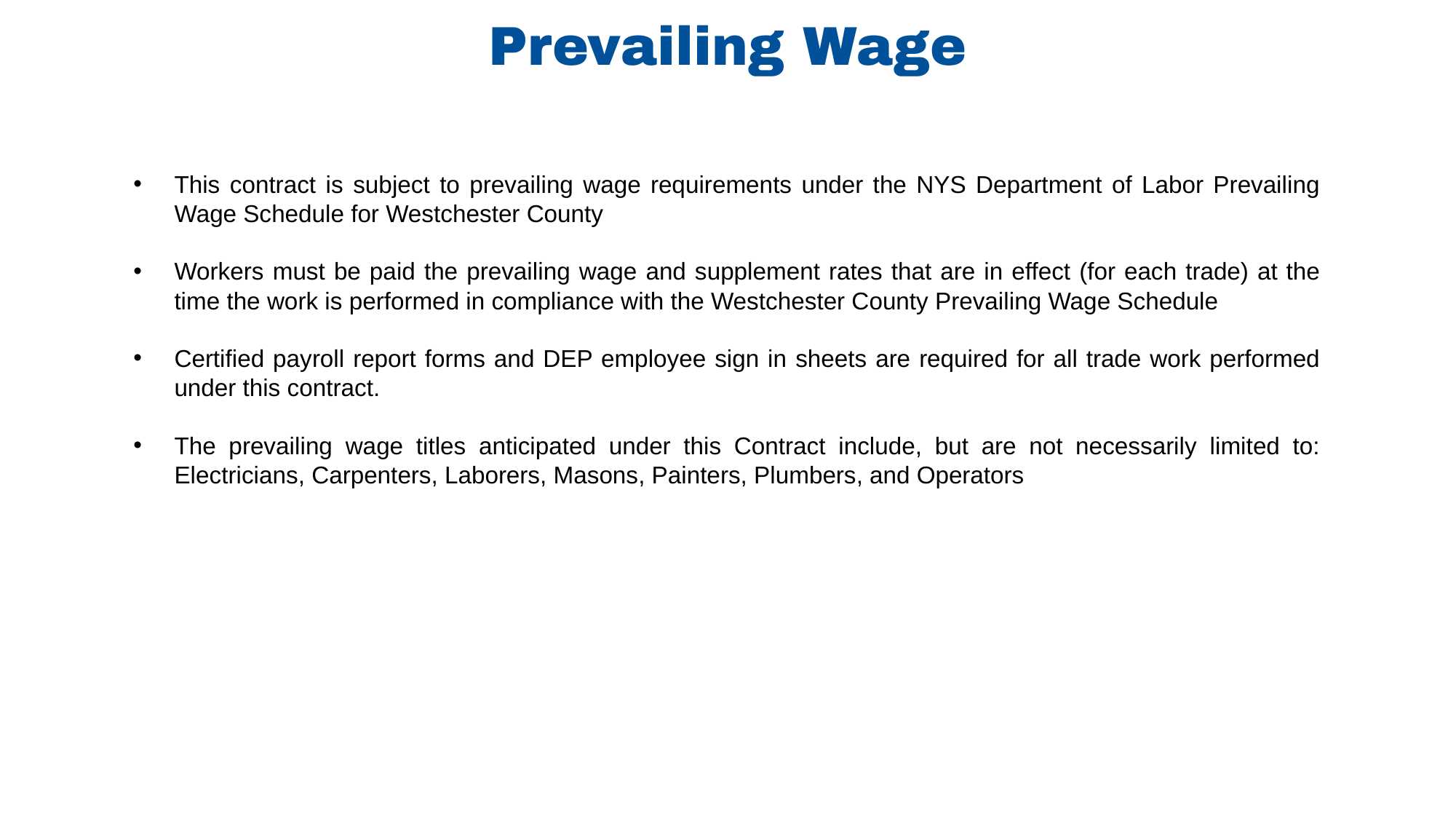

# Prevailing Wage
This contract is subject to prevailing wage requirements under the NYS Department of Labor Prevailing Wage Schedule for Westchester County

Workers must be paid the prevailing wage and supplement rates that are in effect (for each trade) at the time the work is performed in compliance with the Westchester County Prevailing Wage Schedule

Certified payroll report forms and DEP employee sign in sheets are required for all trade work performed under this contract.

The prevailing wage titles anticipated under this Contract include, but are not necessarily limited to: Electricians, Carpenters, Laborers, Masons, Painters, Plumbers, and Operators

14